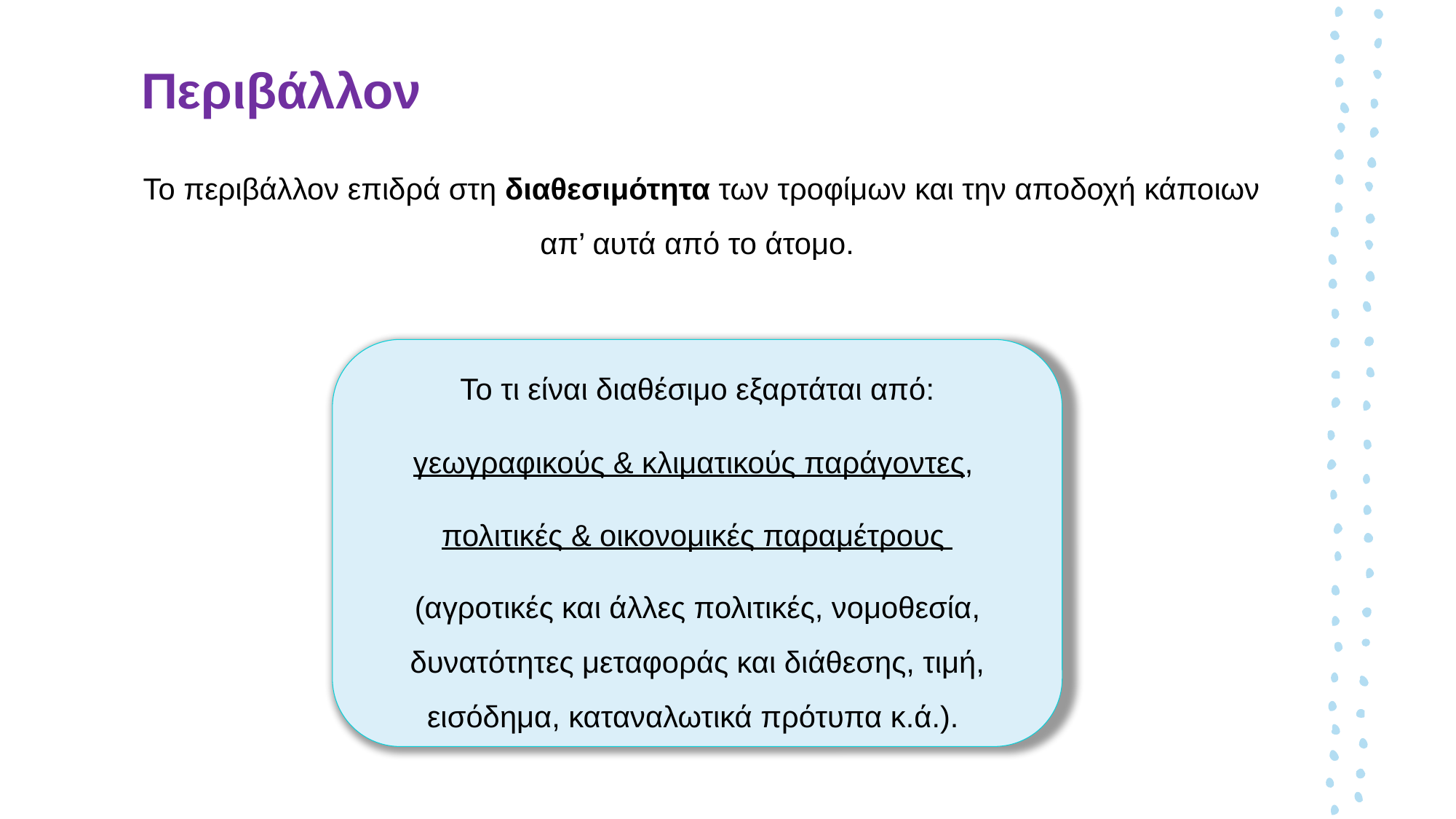

# Περιβάλλον
Το περιβάλλον επιδρά στη διαθεσιμότητα των τροφίμων και την αποδοχή κάποιων απ’ αυτά από το άτομο.
Το τι είναι διαθέσιμο εξαρτάται από:
γεωγραφικούς & κλιματικούς παράγοντες,
πολιτικές & οικονομικές παραμέτρους
(αγροτικές και άλλες πολιτικές, νομοθεσία, δυνατότητες μεταφοράς και διάθεσης, τιμή, εισόδημα, καταναλωτικά πρότυπα κ.ά.).